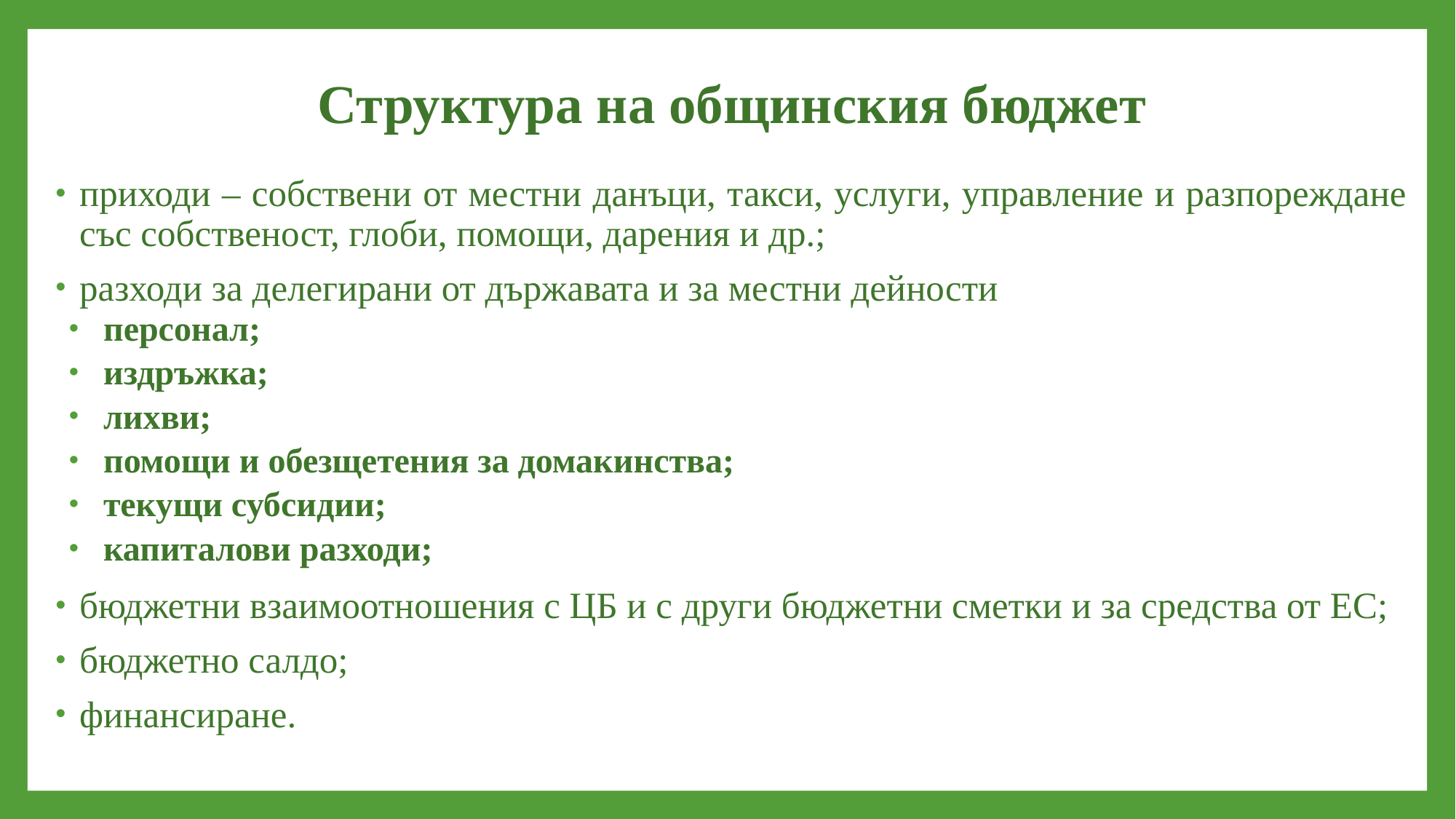

# Структура на общинския бюджет
приходи – собствени от местни данъци, такси, услуги, управление и разпореждане със собственост, глоби, помощи, дарения и др.;
разходи за делегирани от държавата и за местни дейности
персонал;
издръжка;
лихви;
помощи и обезщетения за домакинства;
текущи субсидии;
капиталови разходи;
бюджетни взаимоотношения с ЦБ и с други бюджетни сметки и за средства от ЕС;
бюджетно салдо;
финансиране.